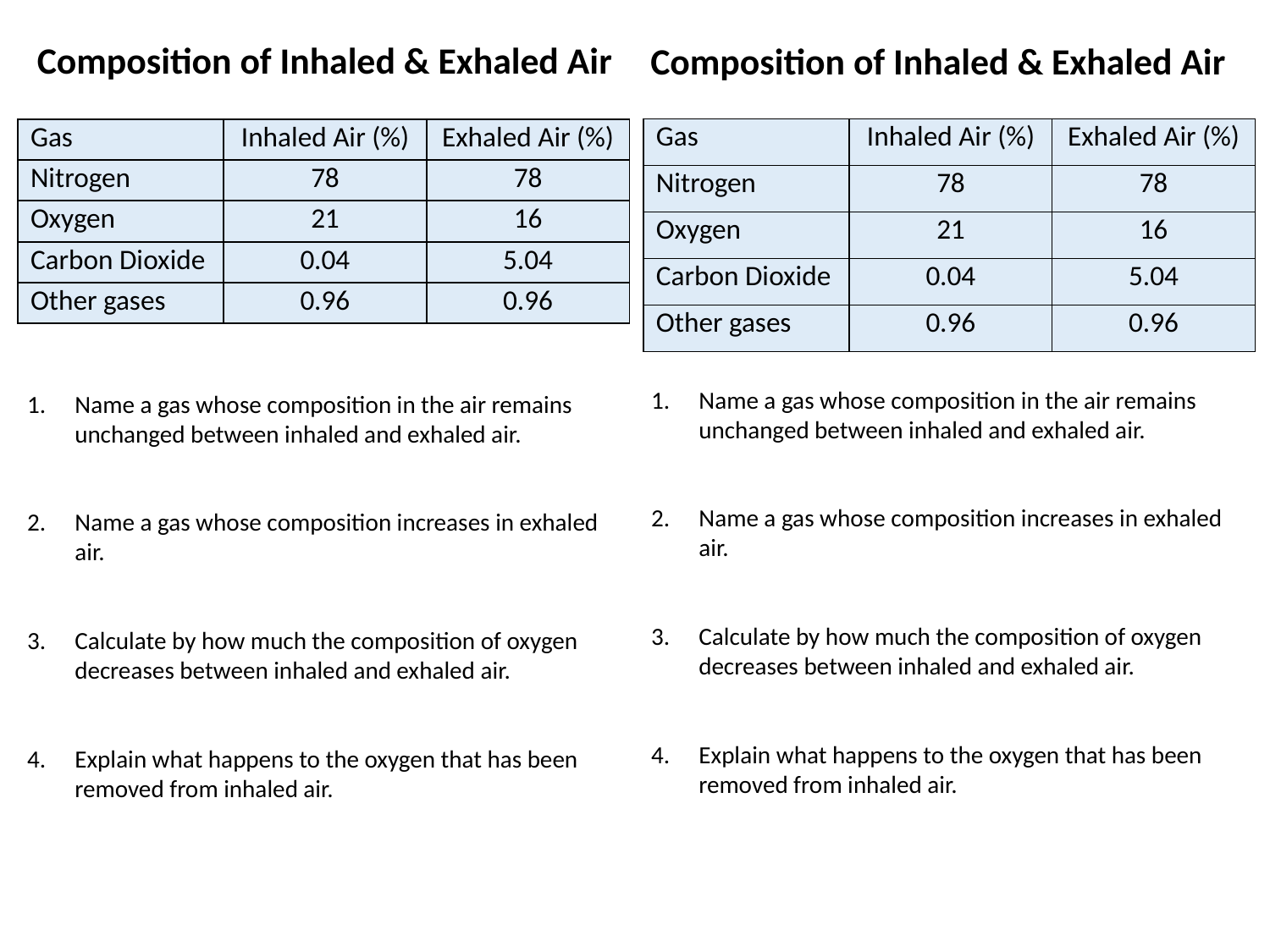

Composition of Inhaled & Exhaled Air
Composition of Inhaled & Exhaled Air
| Gas | Inhaled Air (%) | Exhaled Air (%) |
| --- | --- | --- |
| Nitrogen | 78 | 78 |
| Oxygen | 21 | 16 |
| Carbon Dioxide | 0.04 | 5.04 |
| Other gases | 0.96 | 0.96 |
| Gas | Inhaled Air (%) | Exhaled Air (%) |
| --- | --- | --- |
| Nitrogen | 78 | 78 |
| Oxygen | 21 | 16 |
| Carbon Dioxide | 0.04 | 5.04 |
| Other gases | 0.96 | 0.96 |
Name a gas whose composition in the air remains unchanged between inhaled and exhaled air.

Name a gas whose composition increases in exhaled air.

Calculate by how much the composition of oxygen decreases between inhaled and exhaled air.

Explain what happens to the oxygen that has been removed from inhaled air.

Name a gas whose composition in the air remains unchanged between inhaled and exhaled air.

Name a gas whose composition increases in exhaled air.

Calculate by how much the composition of oxygen decreases between inhaled and exhaled air.

Explain what happens to the oxygen that has been removed from inhaled air.